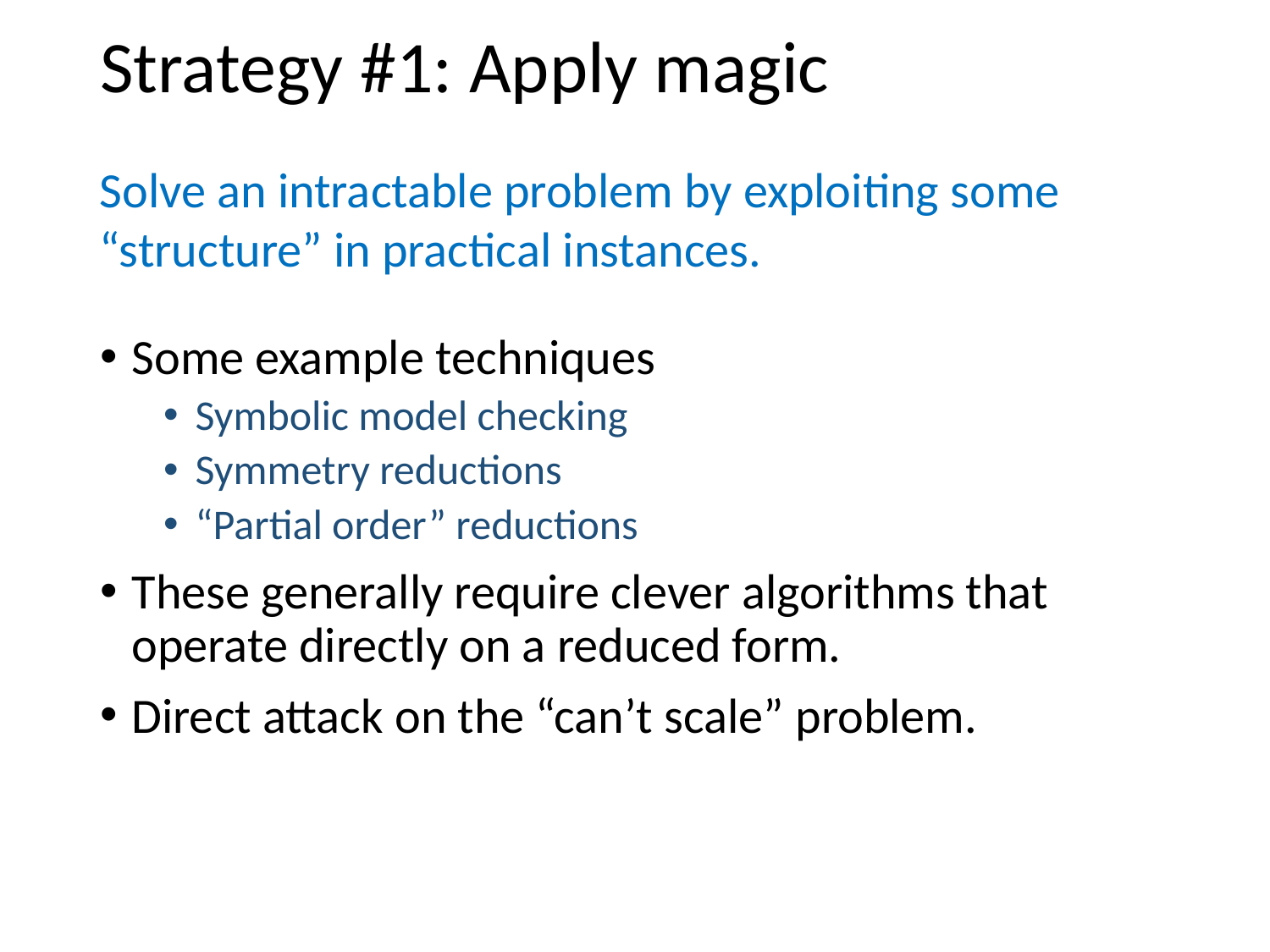

# Strategy #1: Apply magic
Solve an intractable problem by exploiting some “structure” in practical instances.
Some example techniques
Symbolic model checking
Symmetry reductions
“Partial order” reductions
These generally require clever algorithms that operate directly on a reduced form.
Direct attack on the “can’t scale” problem.